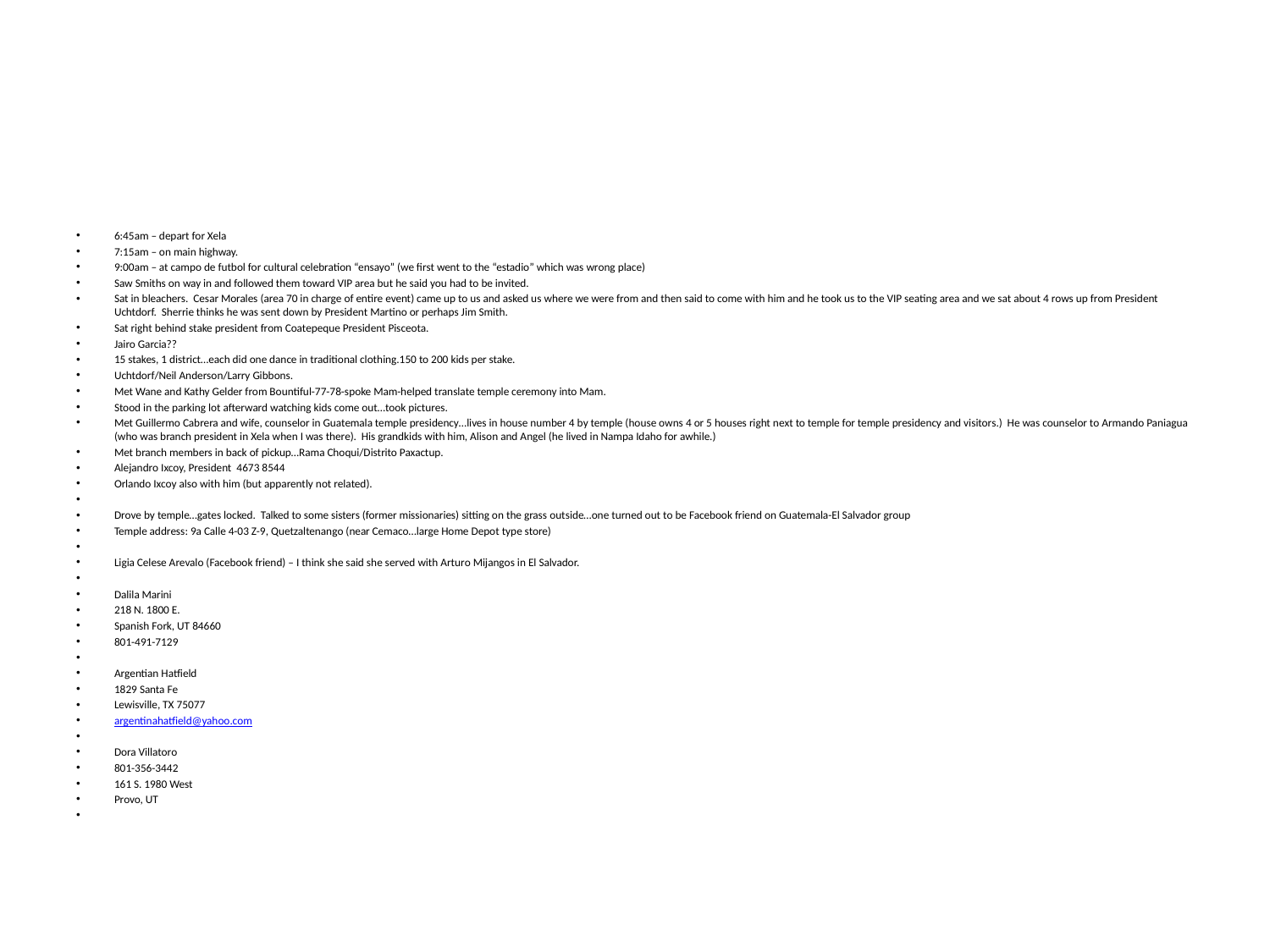

#
6:45am – depart for Xela
7:15am – on main highway.
9:00am – at campo de futbol for cultural celebration “ensayo” (we first went to the “estadio” which was wrong place)
Saw Smiths on way in and followed them toward VIP area but he said you had to be invited.
Sat in bleachers.  Cesar Morales (area 70 in charge of entire event) came up to us and asked us where we were from and then said to come with him and he took us to the VIP seating area and we sat about 4 rows up from President Uchtdorf.  Sherrie thinks he was sent down by President Martino or perhaps Jim Smith.
Sat right behind stake president from Coatepeque President Pisceota.
Jairo Garcia??
15 stakes, 1 district…each did one dance in traditional clothing.150 to 200 kids per stake.
Uchtdorf/Neil Anderson/Larry Gibbons.
Met Wane and Kathy Gelder from Bountiful-77-78-spoke Mam-helped translate temple ceremony into Mam.
Stood in the parking lot afterward watching kids come out…took pictures.
Met Guillermo Cabrera and wife, counselor in Guatemala temple presidency…lives in house number 4 by temple (house owns 4 or 5 houses right next to temple for temple presidency and visitors.)  He was counselor to Armando Paniagua (who was branch president in Xela when I was there).  His grandkids with him, Alison and Angel (he lived in Nampa Idaho for awhile.)
Met branch members in back of pickup…Rama Choqui/Distrito Paxactup.
Alejandro Ixcoy, President  4673 8544
Orlando Ixcoy also with him (but apparently not related).

Drove by temple…gates locked.  Talked to some sisters (former missionaries) sitting on the grass outside…one turned out to be Facebook friend on Guatemala-El Salvador group
Temple address: 9a Calle 4-03 Z-9, Quetzaltenango (near Cemaco…large Home Depot type store)

Ligia Celese Arevalo (Facebook friend) – I think she said she served with Arturo Mijangos in El Salvador.

Dalila Marini
218 N. 1800 E.
Spanish Fork, UT 84660
801-491-7129

Argentian Hatfield
1829 Santa Fe
Lewisville, TX 75077
argentinahatfield@yahoo.com

Dora Villatoro
801-356-3442
161 S. 1980 West
Provo, UT